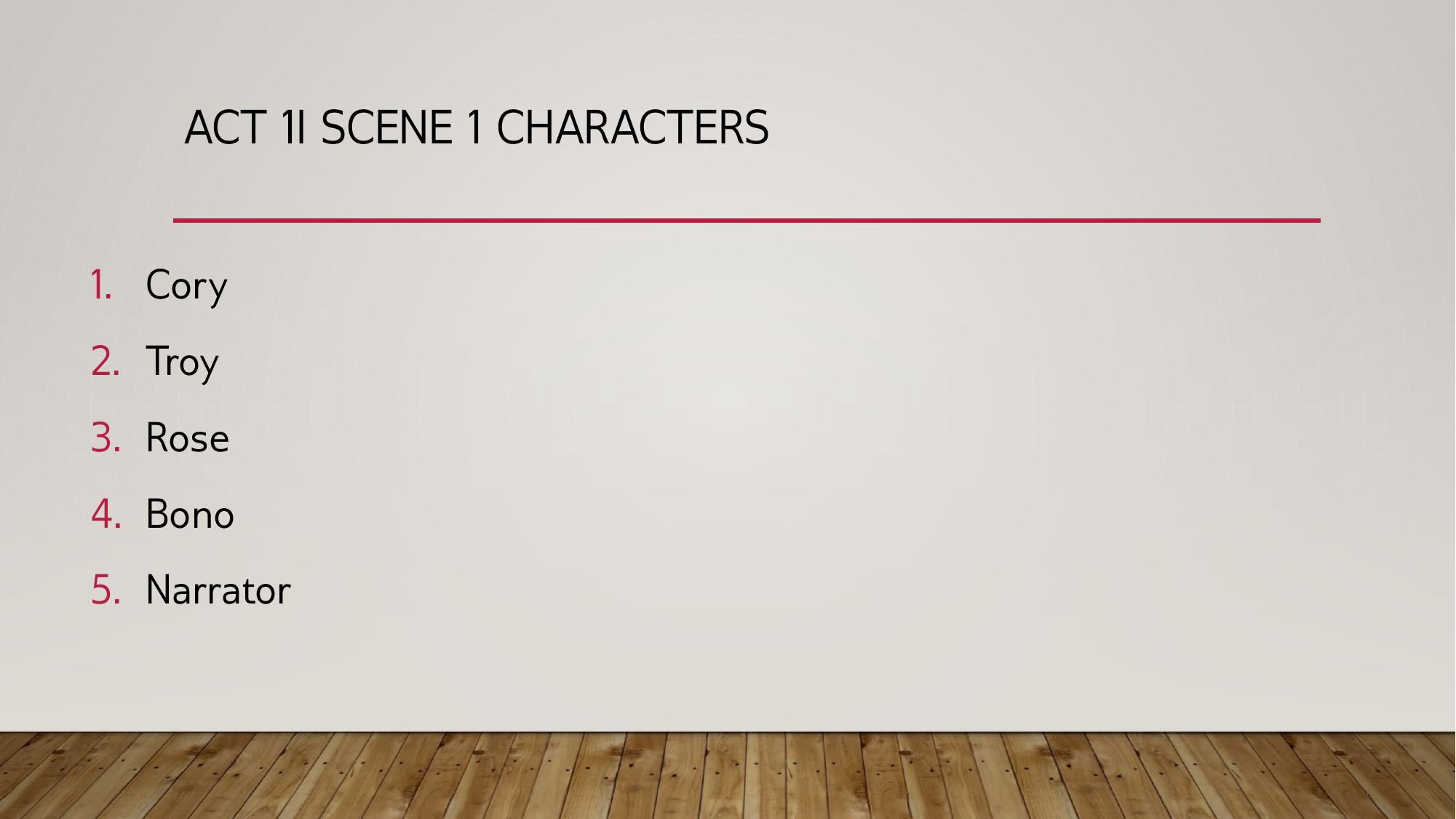

# Act 1i Scene 1 characters
Cory
Troy
Rose
Bono
Narrator